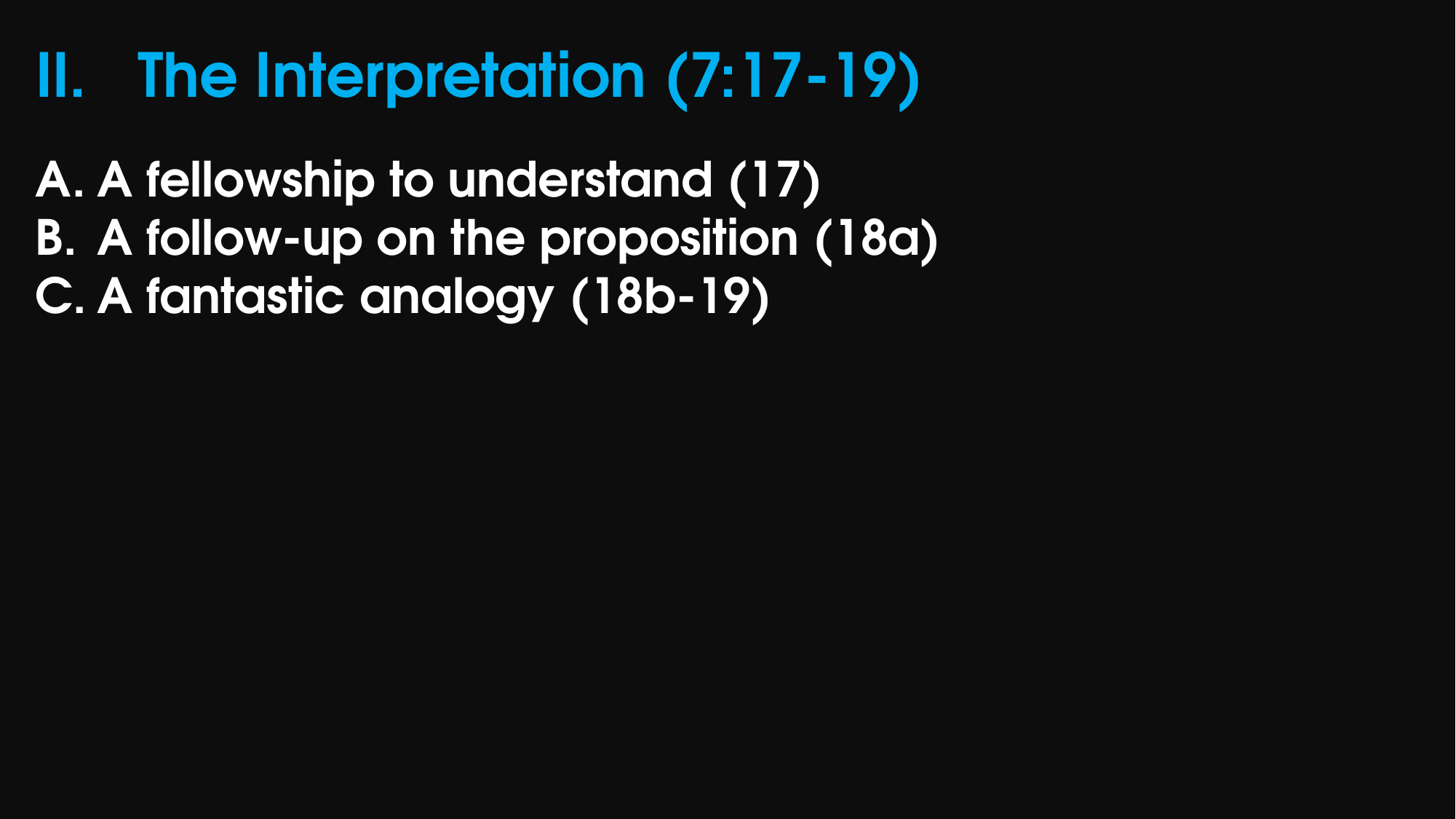

The Interpretation (7:17-19)
A fellowship to understand (17)
A follow-up on the proposition (18a)
A fantastic analogy (18b-19)